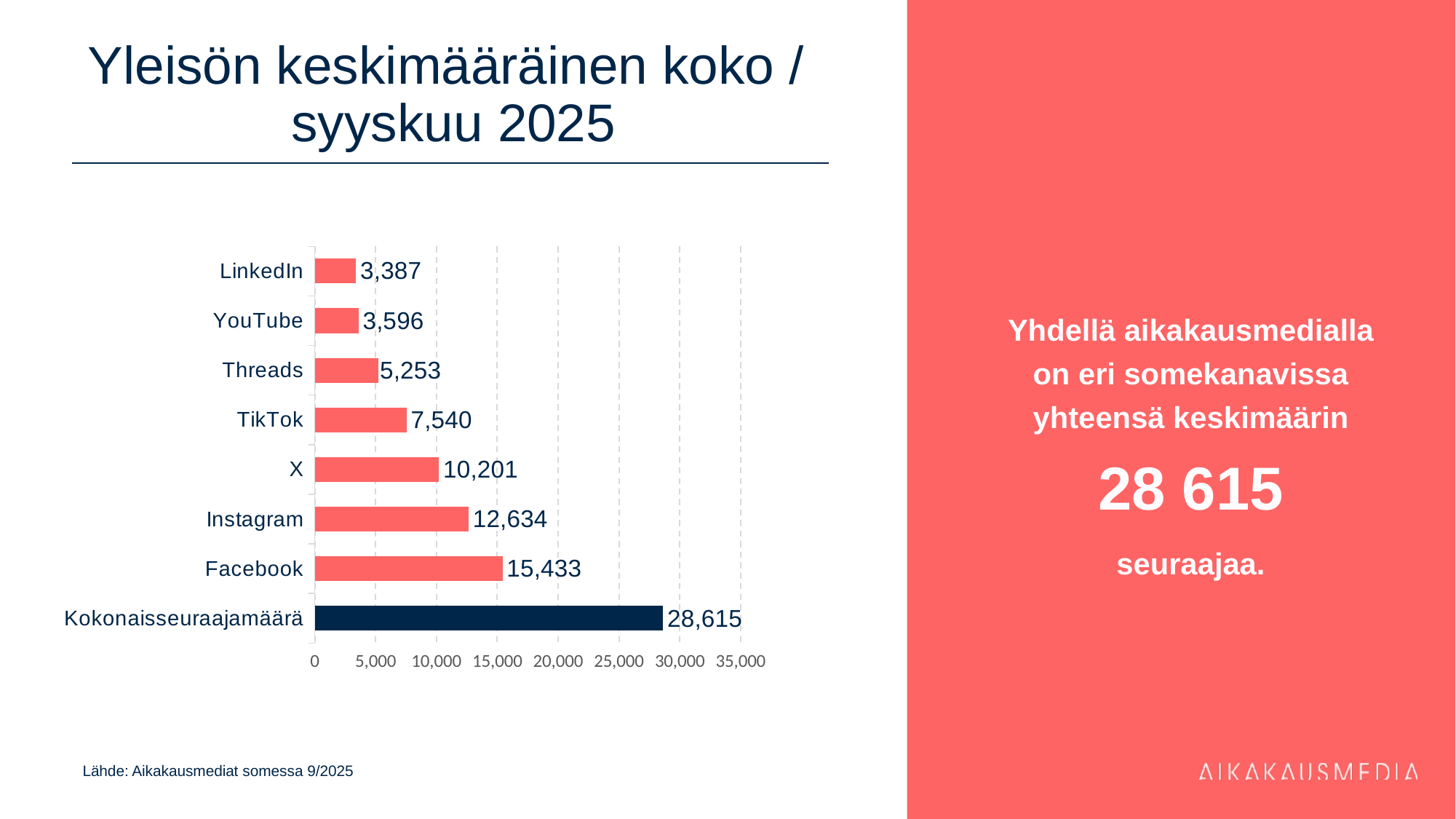

# Yleisön keskimääräinen koko / syyskuu 2025
Yhdellä aikakausmedialla on eri somekanavissa yhteensä keskimäärin
28 615
seuraajaa.

### Chart

| Category | 15 433 |
|---|---|
| Kokonaisseuraajamäärä | 28614.973544973545 |
| Facebook | 15433.258823529412 |
| Instagram | 12634.189781021898 |
| X | 10201.472727272727 |
| TikTok | 7539.8421052631575 |
| Threads | 5252.529411764706 |
| YouTube | 3596.133333333333 |
| LinkedIn | 3387.4137931034484 |